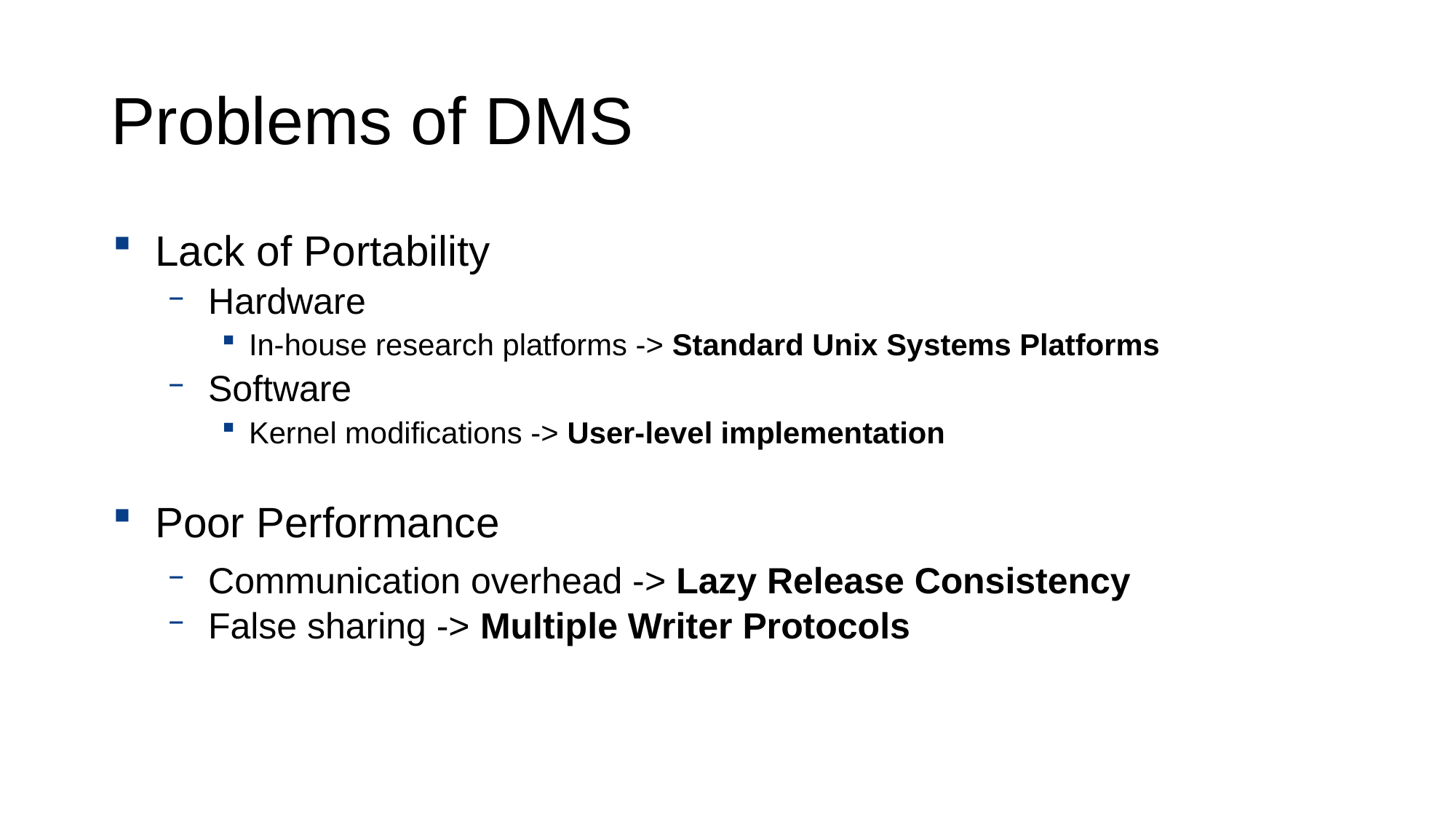

# Problems of DMS
Lack of Portability
Hardware
In-house research platforms -> Standard Unix Systems Platforms
Software
Kernel modifications -> User-level implementation
Poor Performance
Communication overhead -> Lazy Release Consistency
False sharing -> Multiple Writer Protocols